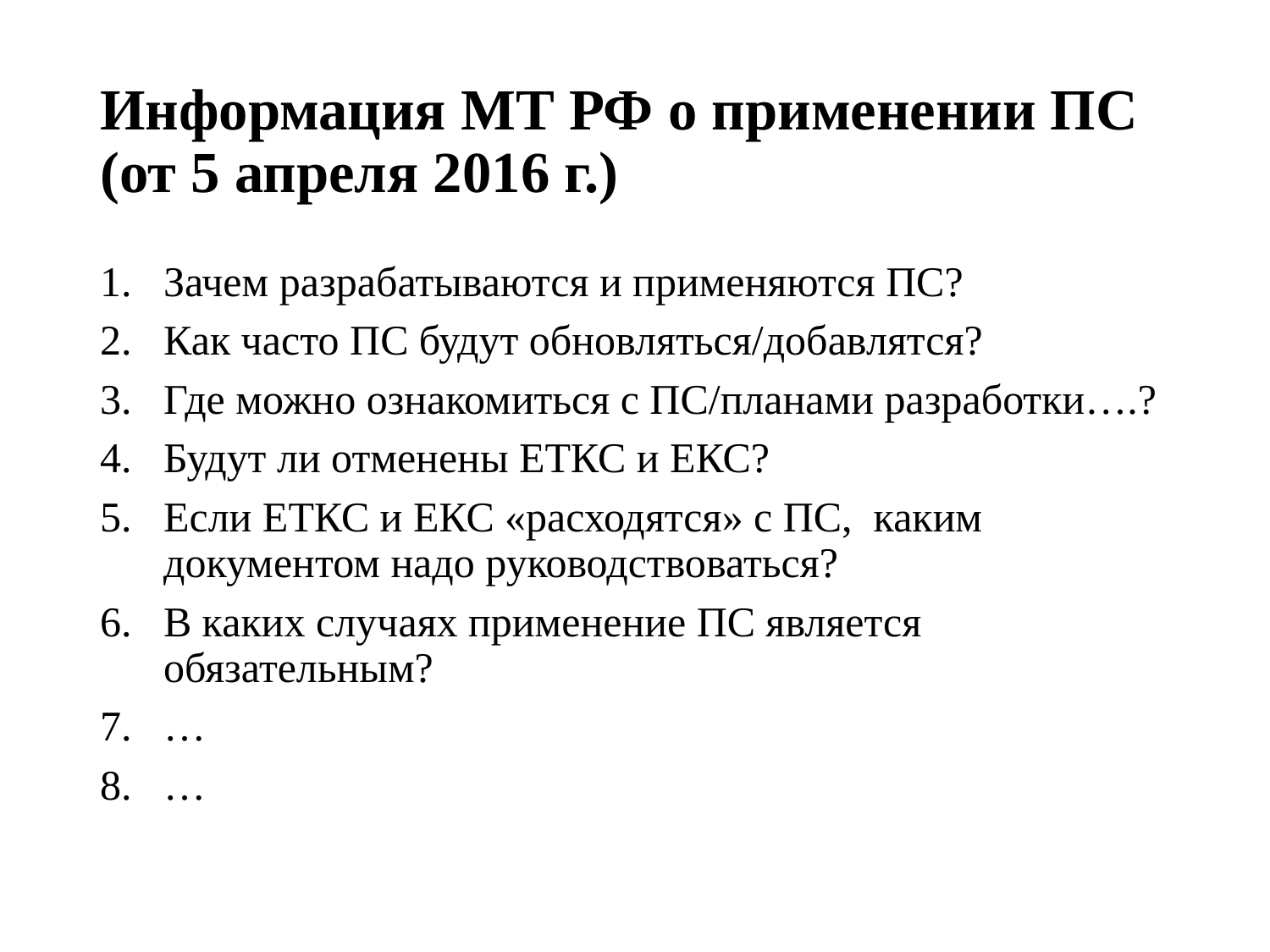

# Информация МТ РФ о применении ПС (от 5 апреля 2016 г.)
Зачем разрабатываются и применяются ПС?
Как часто ПС будут обновляться/добавлятся?
Где можно ознакомиться с ПС/планами разработки….?
Будут ли отменены ЕТКС и ЕКС?
Если ЕТКС и ЕКС «расходятся» с ПС,  каким документом надо руководствоваться?
В каких случаях применение ПС является обязательным?
…
…